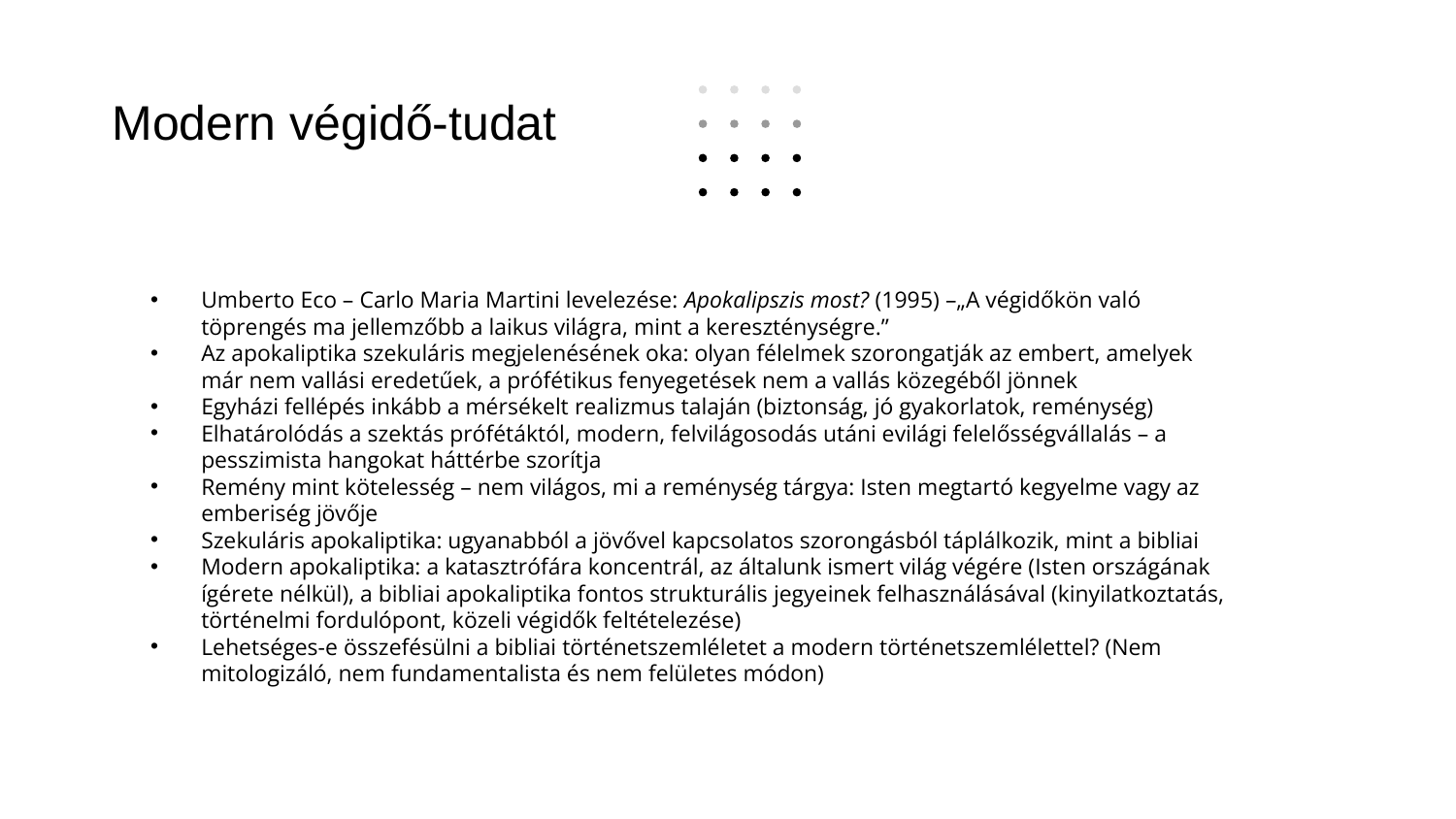

# Modern végidő-tudat

Umberto Eco – Carlo Maria Martini levelezése: Apokalipszis most? (1995) –„A végidőkön való töprengés ma jellemzőbb a laikus világra, mint a kereszténységre.”
Az apokaliptika szekuláris megjelenésének oka: olyan félelmek szorongatják az embert, amelyek már nem vallási eredetűek, a prófétikus fenyegetések nem a vallás közegéből jönnek
Egyházi fellépés inkább a mérsékelt realizmus talaján (biztonság, jó gyakorlatok, reménység)
Elhatárolódás a szektás prófétáktól, modern, felvilágosodás utáni evilági felelősségvállalás – a pesszimista hangokat háttérbe szorítja
Remény mint kötelesség – nem világos, mi a reménység tárgya: Isten megtartó kegyelme vagy az emberiség jövője
Szekuláris apokaliptika: ugyanabból a jövővel kapcsolatos szorongásból táplálkozik, mint a bibliai
Modern apokaliptika: a katasztrófára koncentrál, az általunk ismert világ végére (Isten országának ígérete nélkül), a bibliai apokaliptika fontos strukturális jegyeinek felhasználásával (kinyilatkoztatás, történelmi fordulópont, közeli végidők feltételezése)
Lehetséges-e összefésülni a bibliai történetszemléletet a modern történetszemlélettel? (Nem mitologizáló, nem fundamentalista és nem felületes módon)